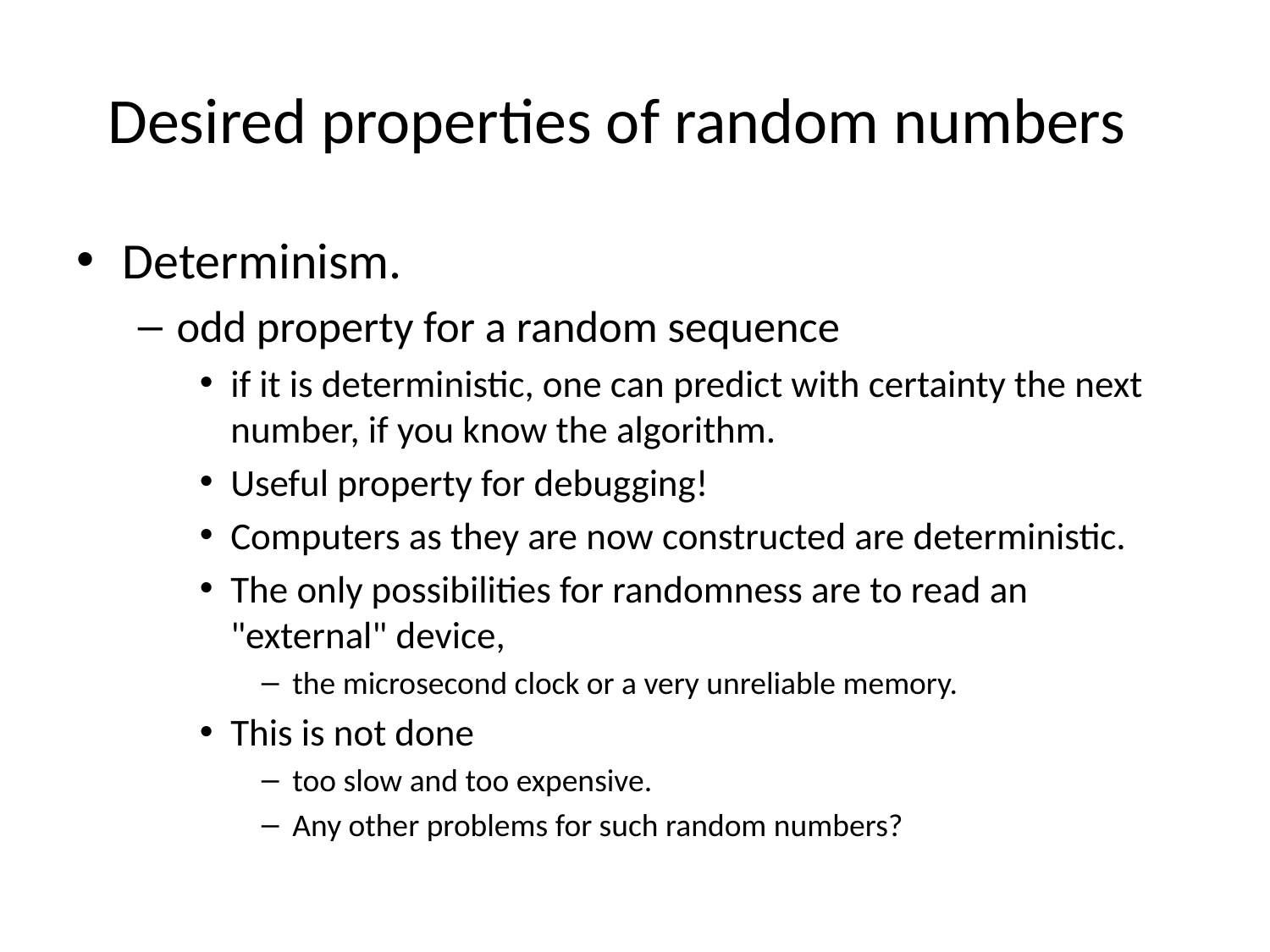

# Desired properties of random numbers
Determinism.
odd property for a random sequence
if it is deterministic, one can predict with certainty the next number, if you know the algorithm.
Useful property for debugging!
Computers as they are now constructed are deterministic.
The only possibilities for randomness are to read an "external" device,
the microsecond clock or a very unreliable memory.
This is not done
too slow and too expensive.
Any other problems for such random numbers?